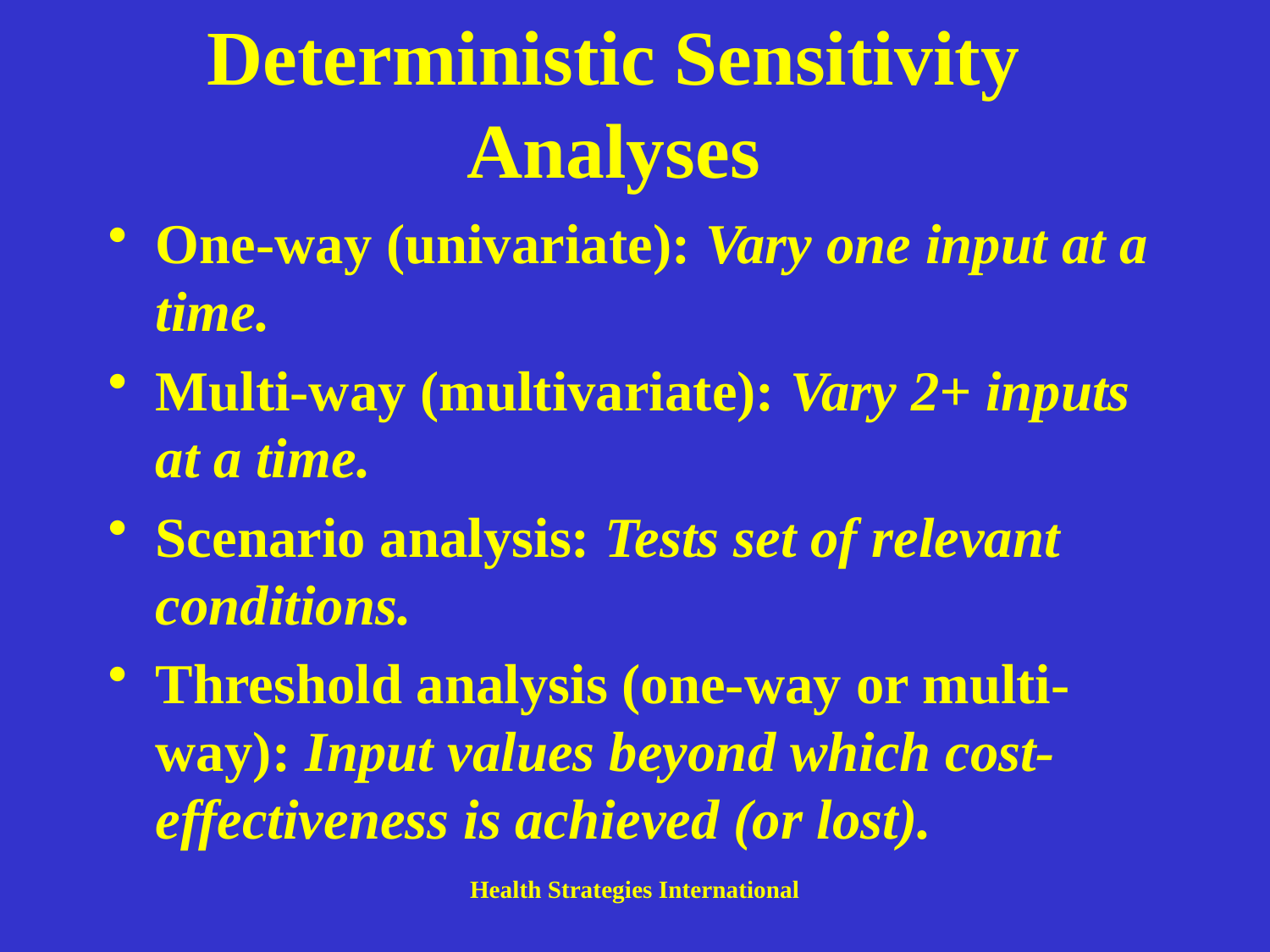

# Deterministic Sensitivity Analyses
One-way (univariate): Vary one input at a time.
Multi-way (multivariate): Vary 2+ inputs at a time.
Scenario analysis: Tests set of relevant conditions.
Threshold analysis (one-way or multi-way): Input values beyond which cost-effectiveness is achieved (or lost).

Health Strategies International